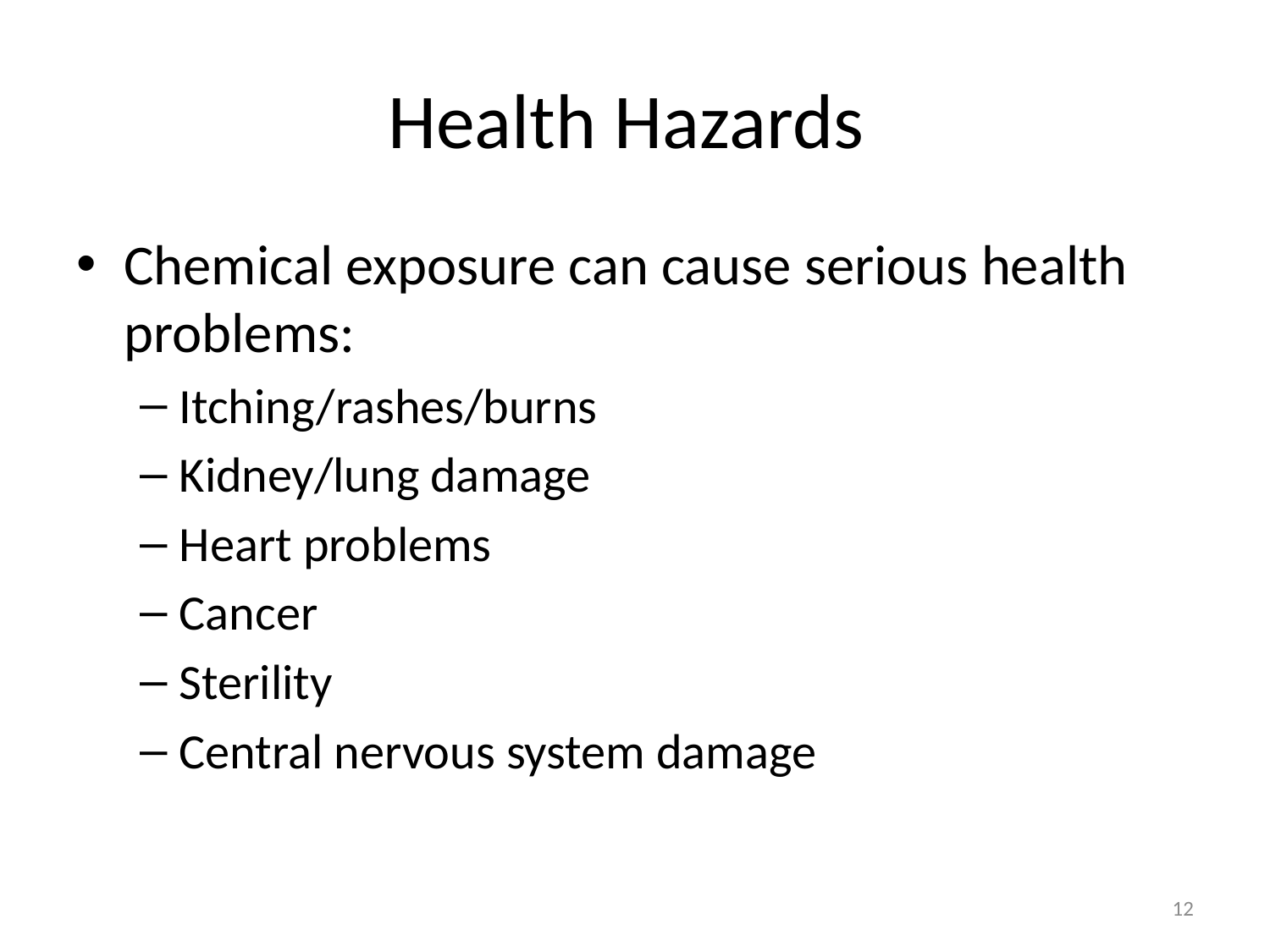

# Health Hazards
Chemical exposure can cause serious health problems:
Itching/rashes/burns
Kidney/lung damage
Heart problems
Cancer
Sterility
Central nervous system damage

12